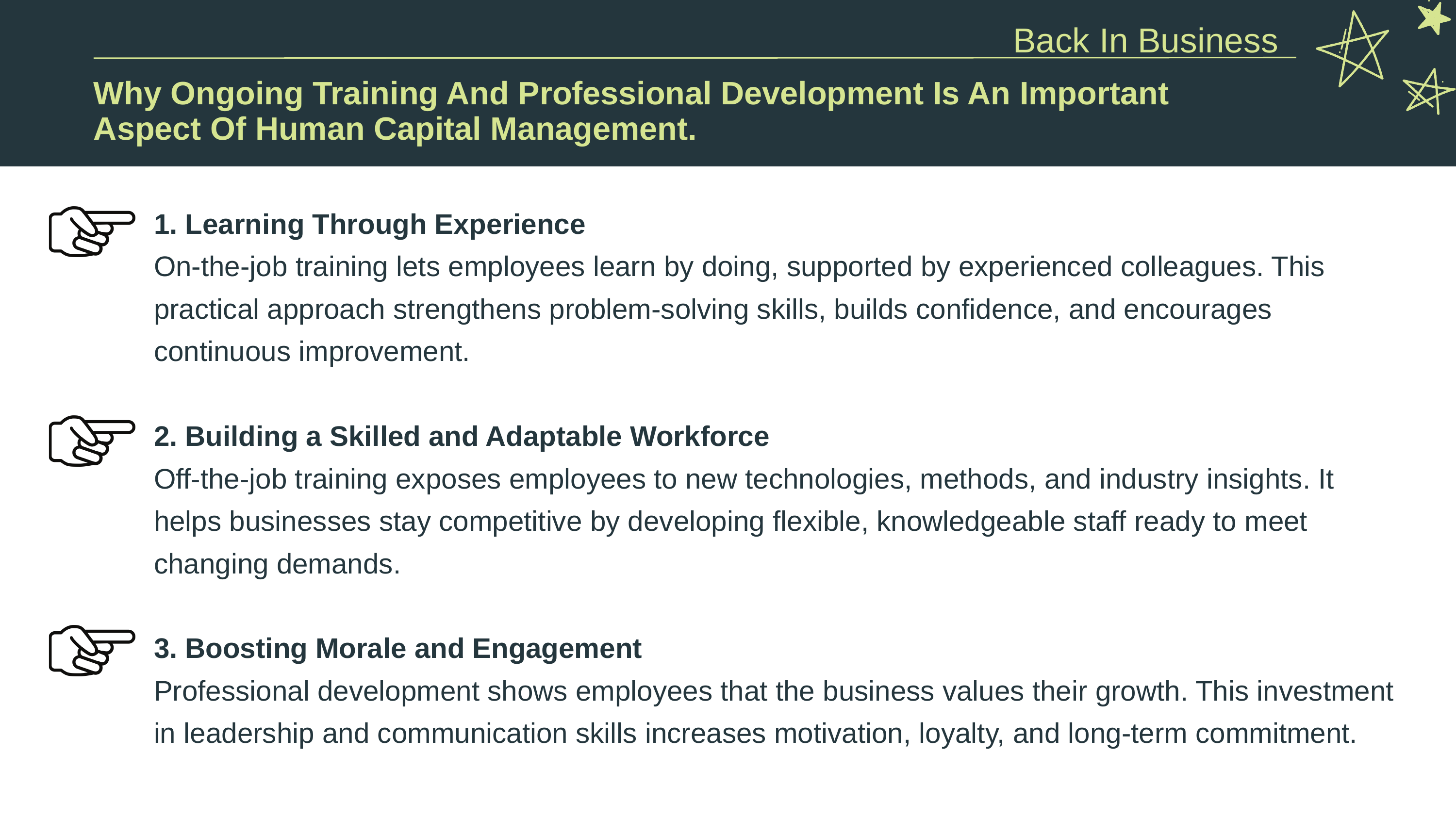

Back In Business

Why Ongoing Training And Professional Development Is An Important
Aspect Of Human Capital Management.
1. Learning Through Experience
On-the-job training lets employees learn by doing, supported by experienced colleagues. This practical approach strengthens problem-solving skills, builds confidence, and encourages continuous improvement.

2. Building a Skilled and Adaptable Workforce
Off-the-job training exposes employees to new technologies, methods, and industry insights. It helps businesses stay competitive by developing flexible, knowledgeable staff ready to meet changing demands.

3. Boosting Morale and Engagement
Professional development shows employees that the business values their growth. This investment in leadership and communication skills increases motivation, loyalty, and long-term commitment.